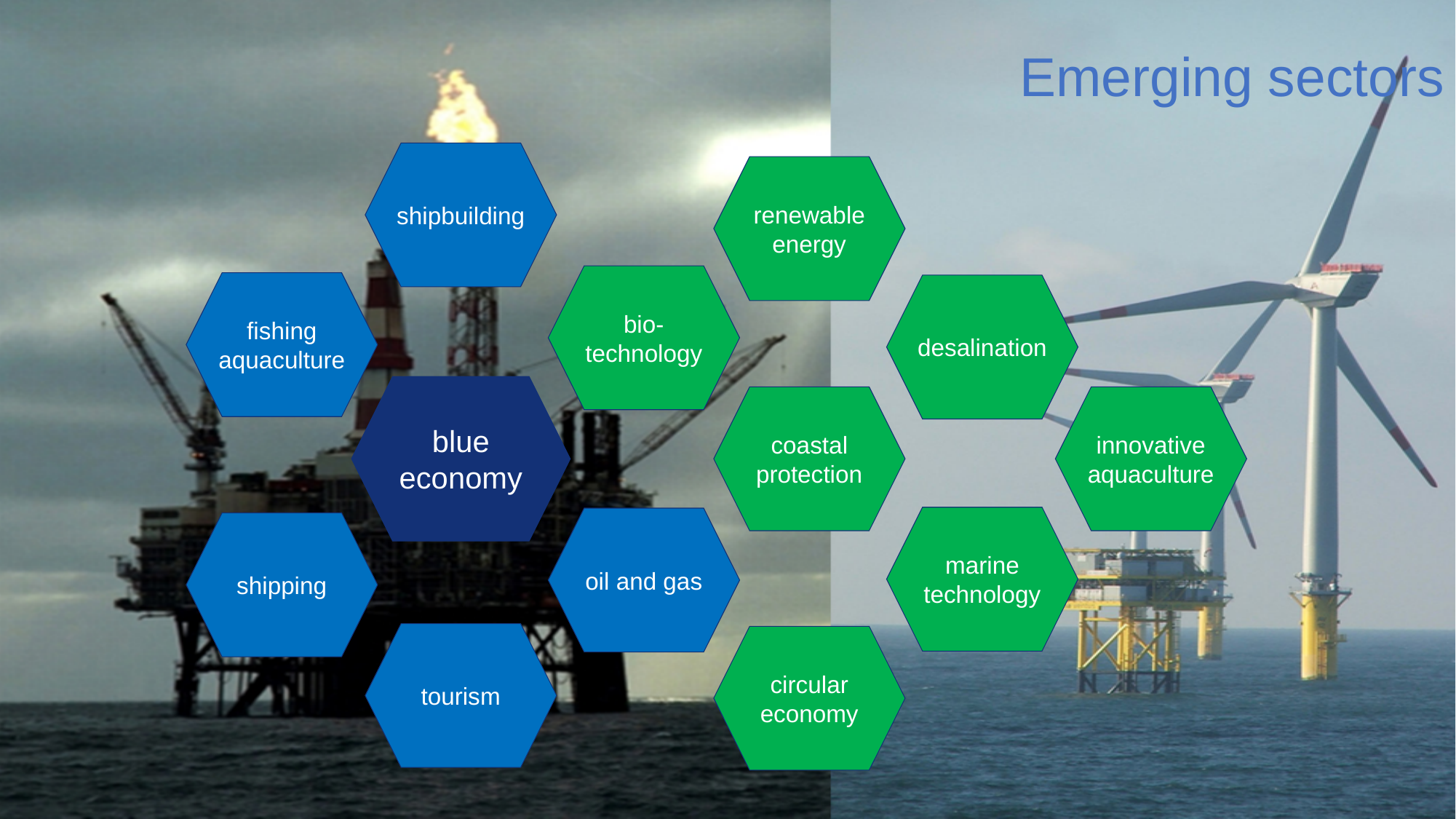

# Emerging sectors
shipbuilding
renewable energy
bio-technology
fishing aquaculture
desalination
blue economy
coastal protection
innovative aquaculture
marine technology
oil and gas
shipping
tourism
circular economy